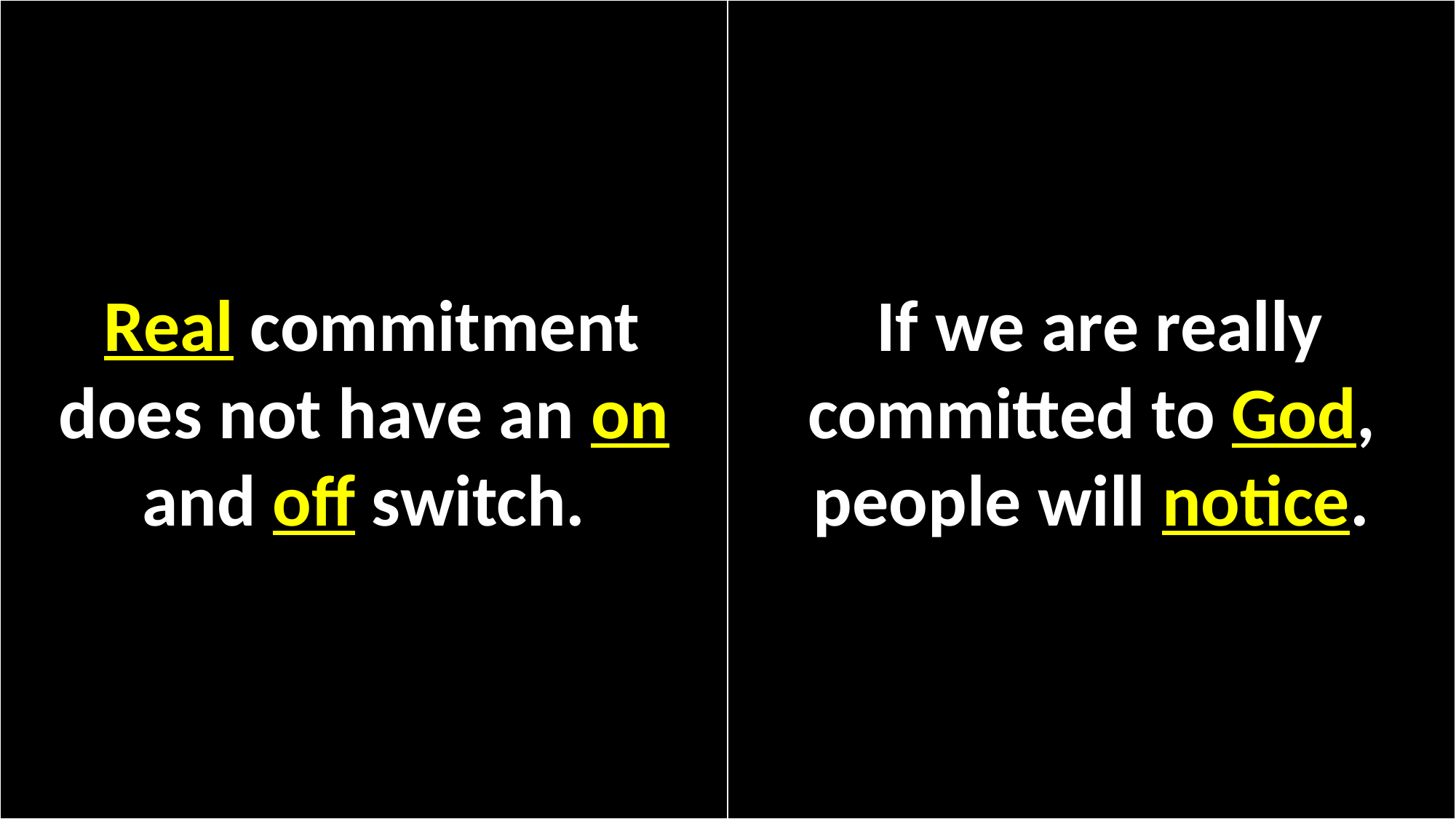

Real commitment does not have an on and off switch.
 If we are really committed to God, people will notice.
#